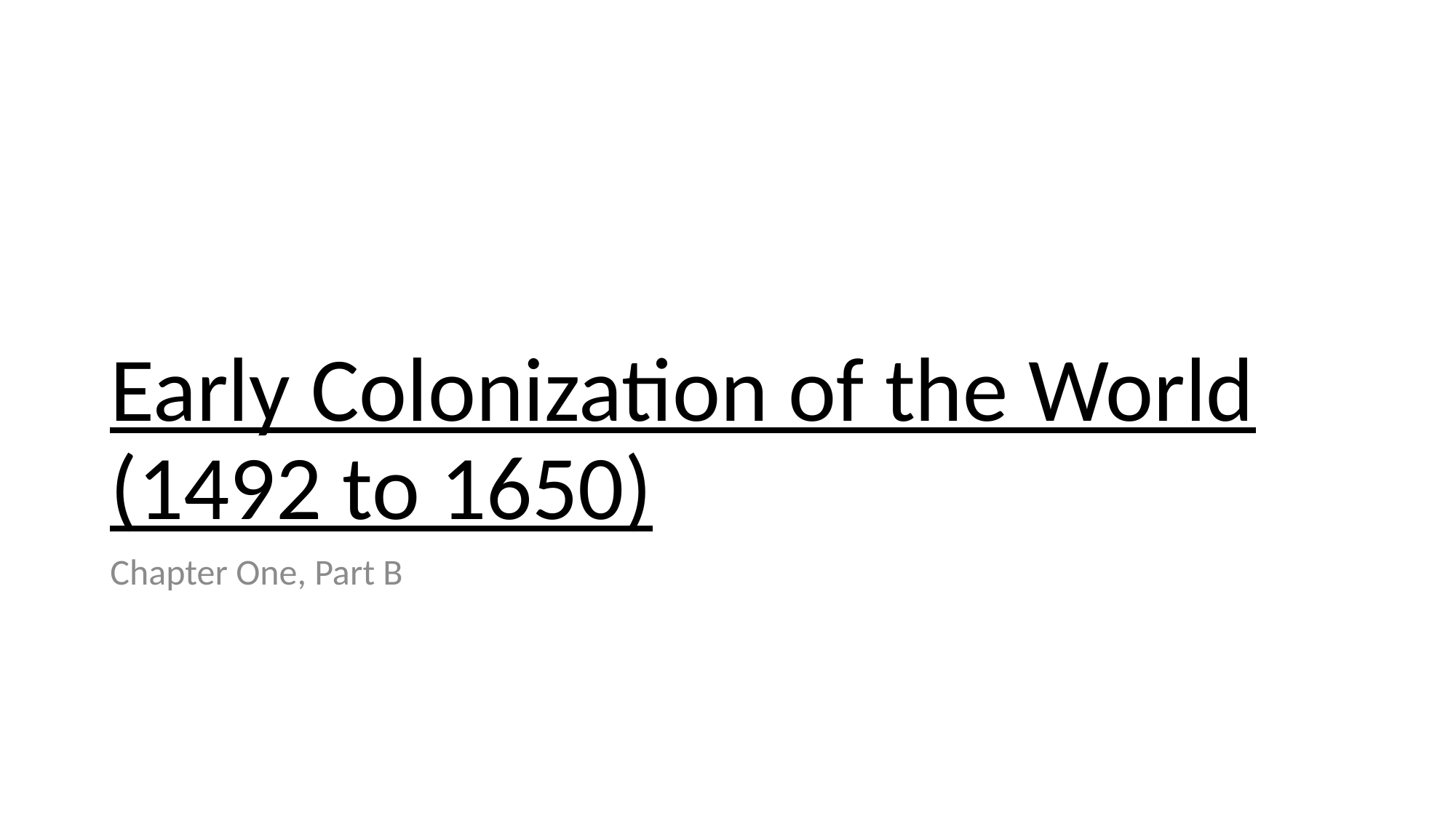

# Early Colonization of the World (1492 to 1650)
Chapter One, Part B